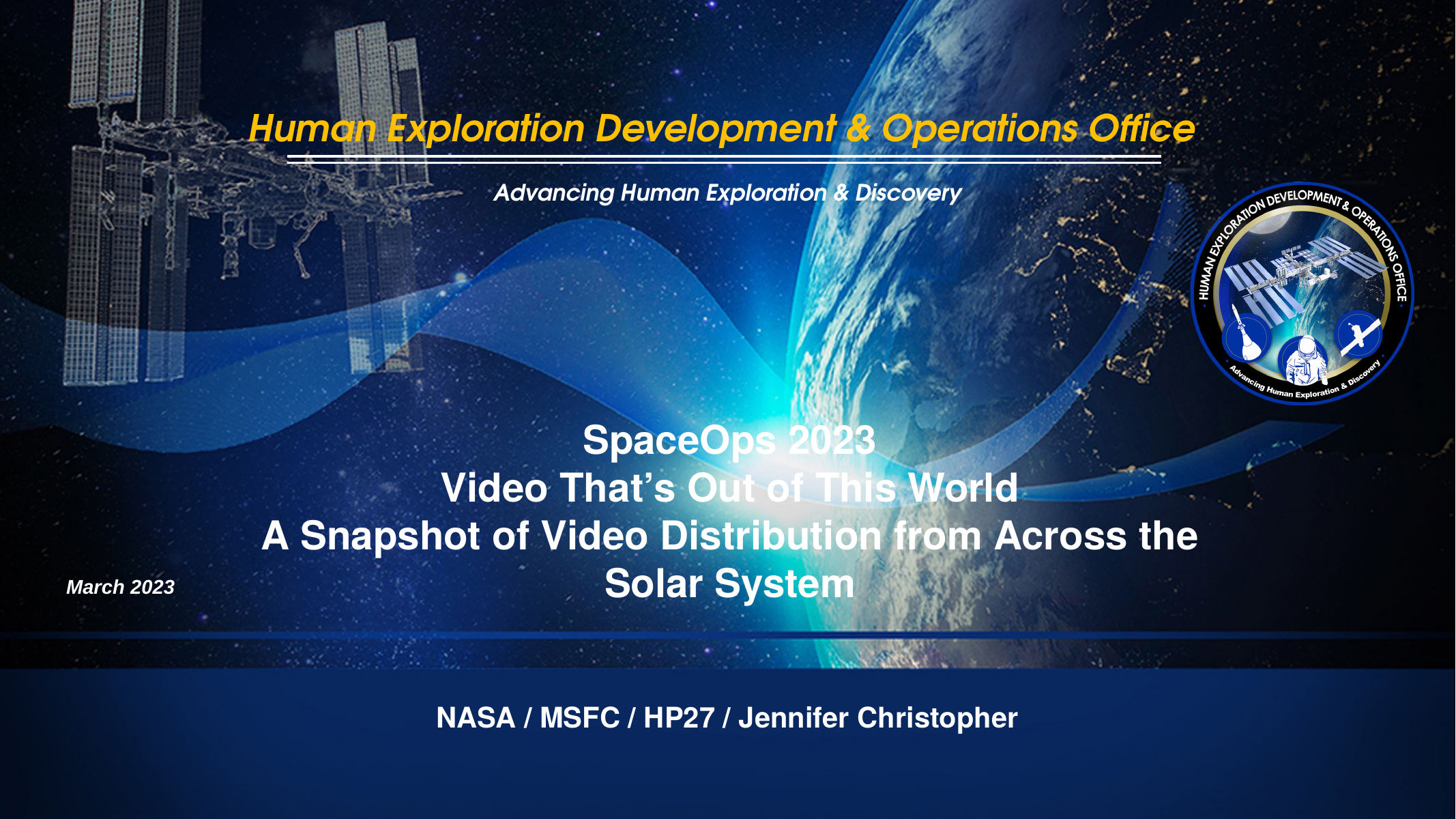

SpaceOps 2023
Video That’s Out of This World
A Snapshot of Video Distribution from Across the Solar System
March 2023
NASA / MSFC / HP27 / Jennifer Christopher